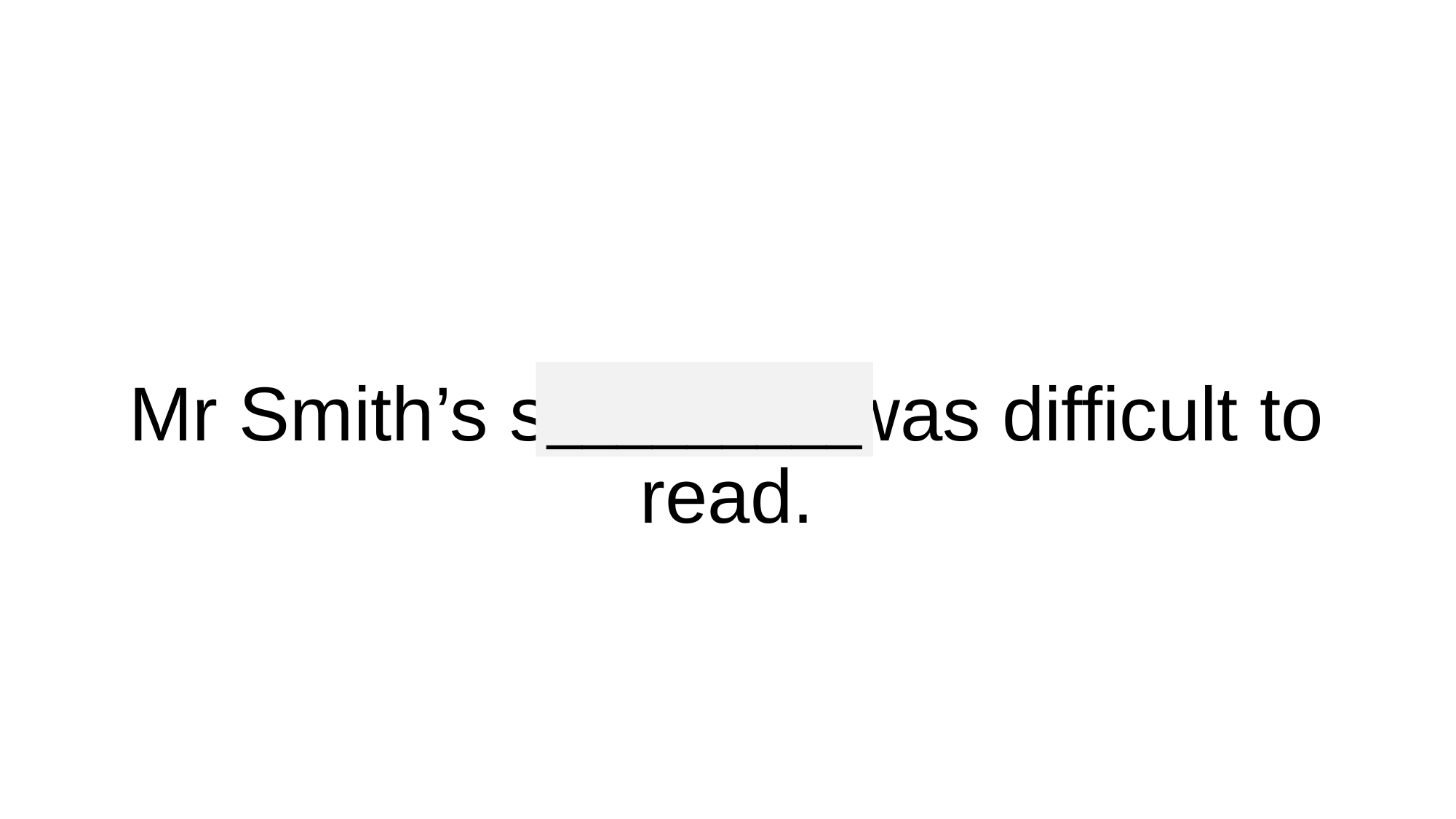

_________
# Mr Smith’s signature was difficult to read.